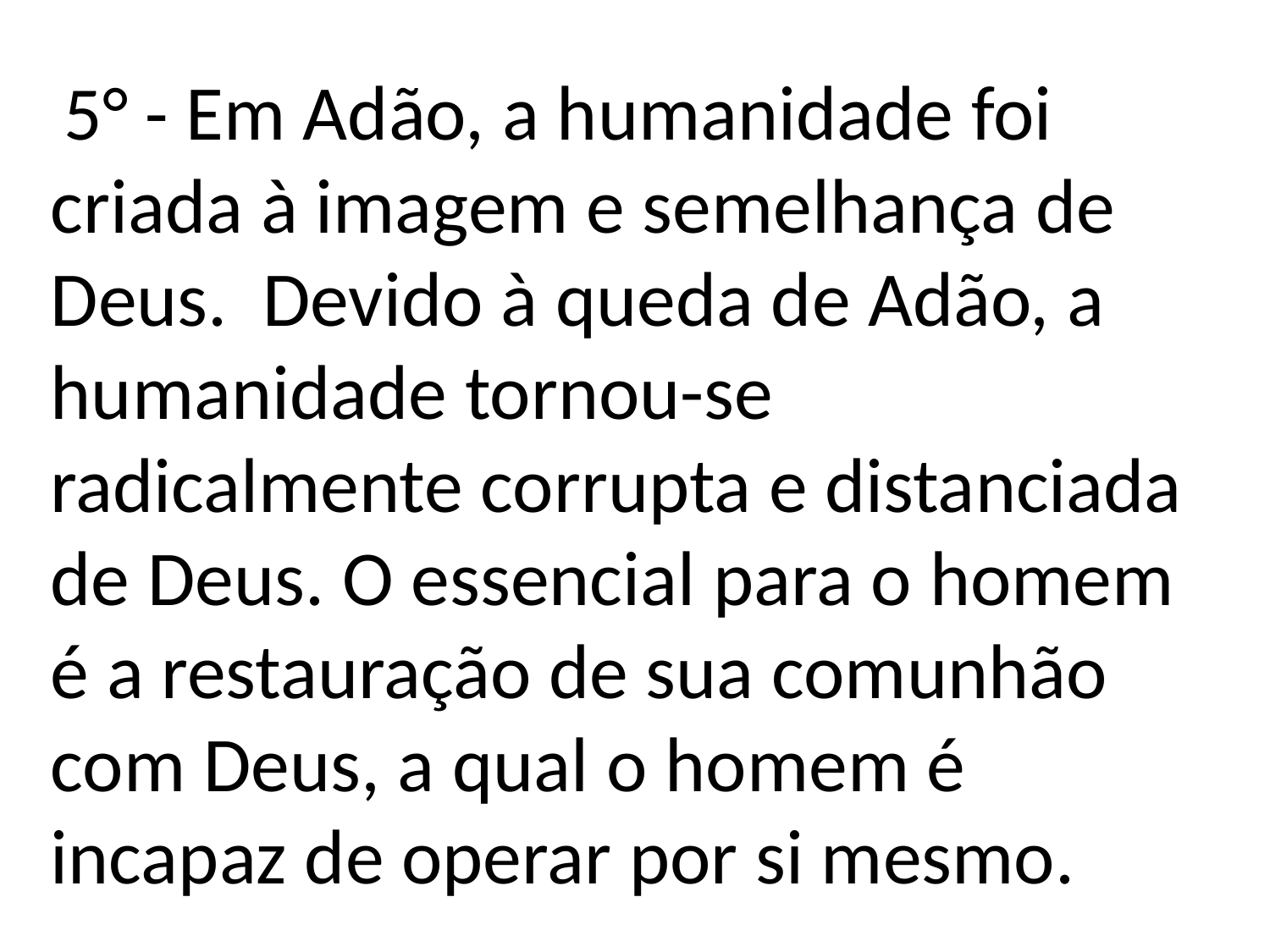

5° - Em Adão, a humanidade foi criada à imagem e semelhança de Deus.  Devido à queda de Adão, a humanidade tornou-se radicalmente corrupta e distanciada de Deus. O essencial para o homem é a restauração de sua comunhão com Deus, a qual o homem é incapaz de operar por si mesmo.